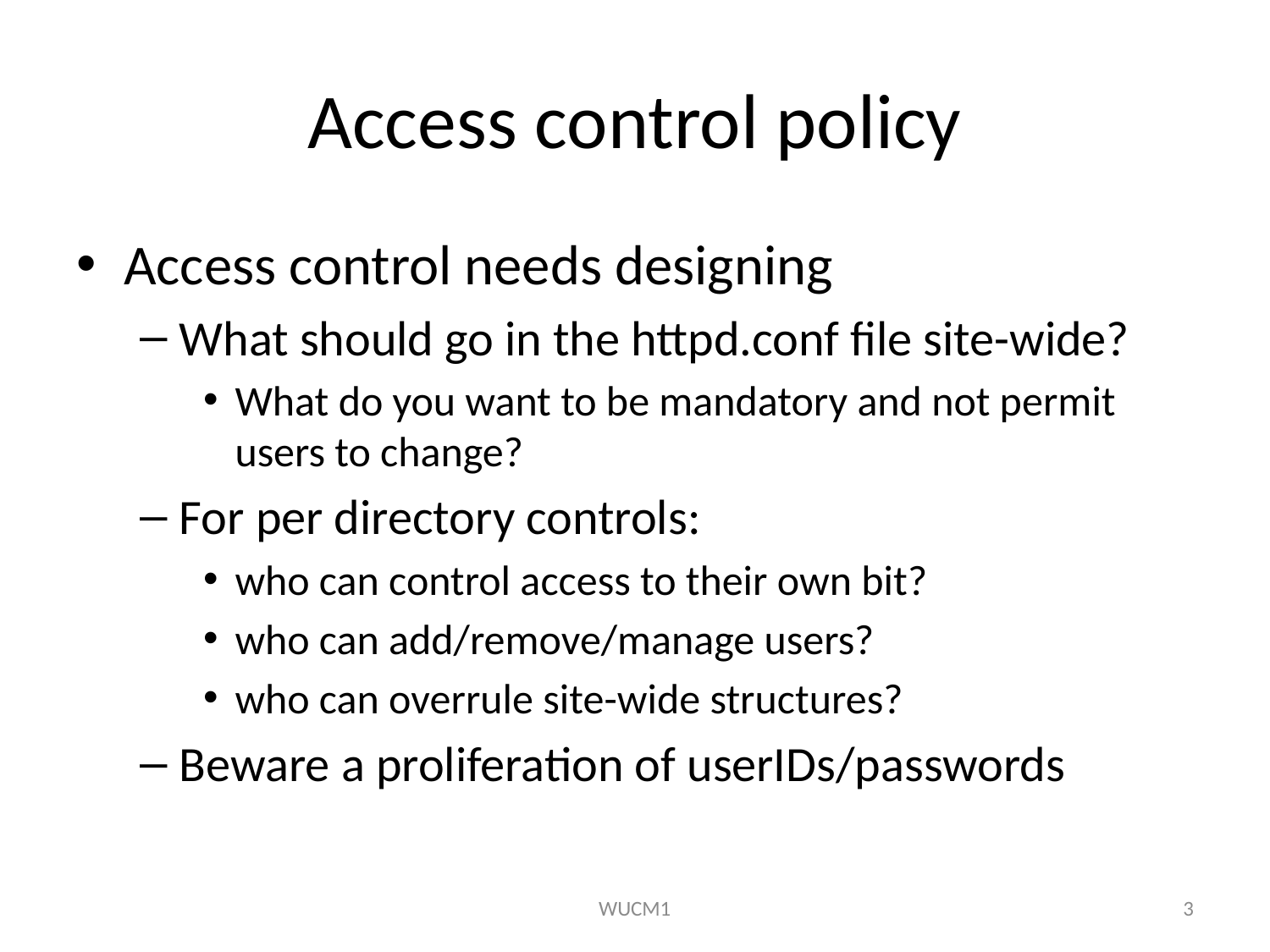

# Access control policy
Access control needs designing
What should go in the httpd.conf file site-wide?
What do you want to be mandatory and not permit users to change?
For per directory controls:
who can control access to their own bit?
who can add/remove/manage users?
who can overrule site-wide structures?
Beware a proliferation of userIDs/passwords

WUCM1
3